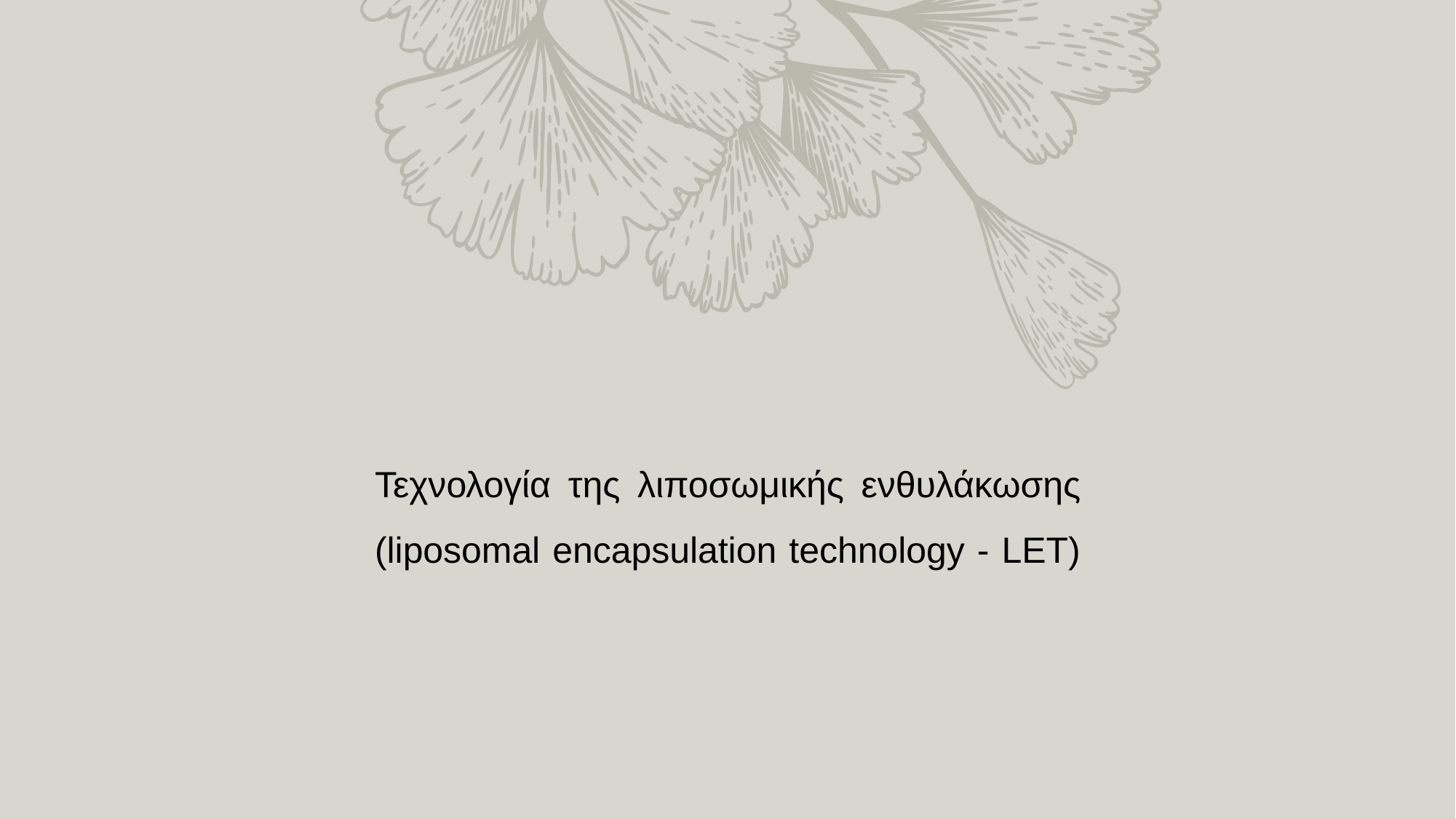

Τεχνολογία της λιποσωμικής ενθυλάκωσης (liposomal encapsulation technology - LET)